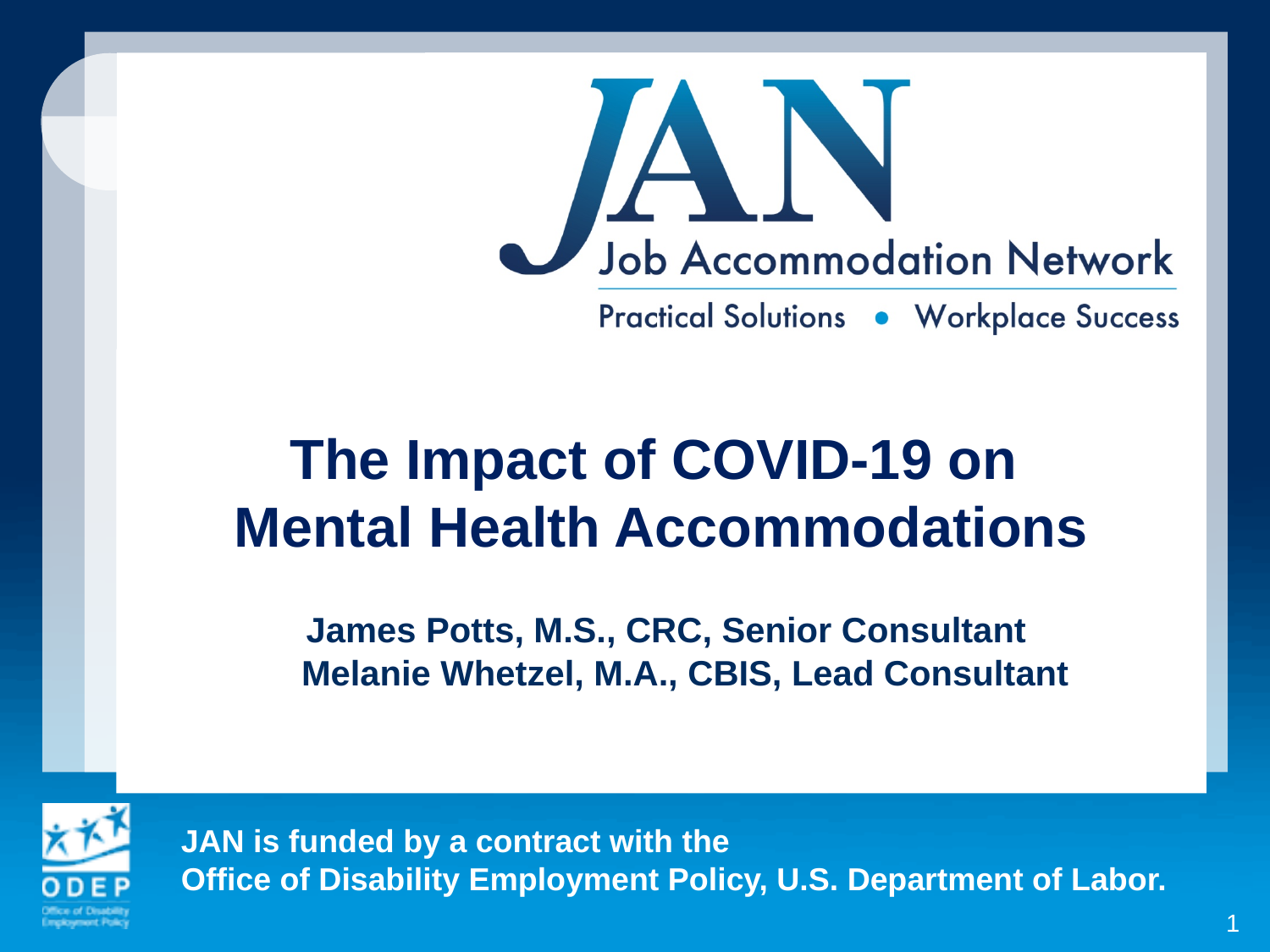

The Impact of COVID-19 on
Mental Health Accommodations

  James Potts, M.S., CRC, Senior Consultant
Melanie Whetzel, M.A., CBIS, Lead Consultant
1